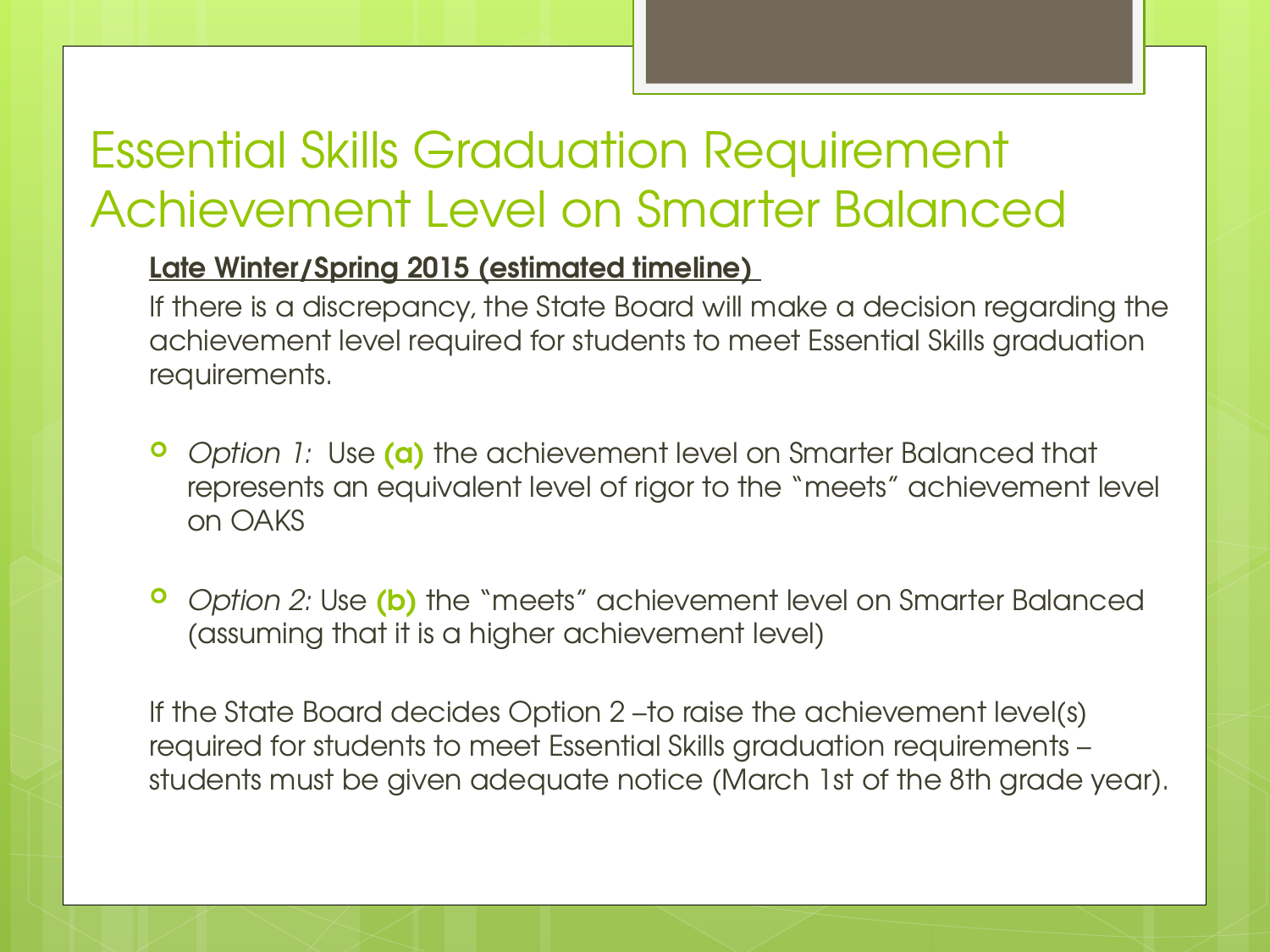

Essential Skills Graduation Requirement Achievement Level on Smarter Balanced
Late Winter/Spring 2015 (estimated timeline)
If there is a discrepancy, the State Board will make a decision regarding the achievement level required for students to meet Essential Skills graduation requirements.

Option 1:  Use (a) the achievement level on Smarter Balanced that represents an equivalent level of rigor to the “meets” achievement level on OAKS

Option 2: Use (b) the “meets” achievement level on Smarter Balanced (assuming that it is a higher achievement level)

If the State Board decides Option 2 –to raise the achievement level(s) required for students to meet Essential Skills graduation requirements – students must be given adequate notice (March 1st of the 8th grade year).